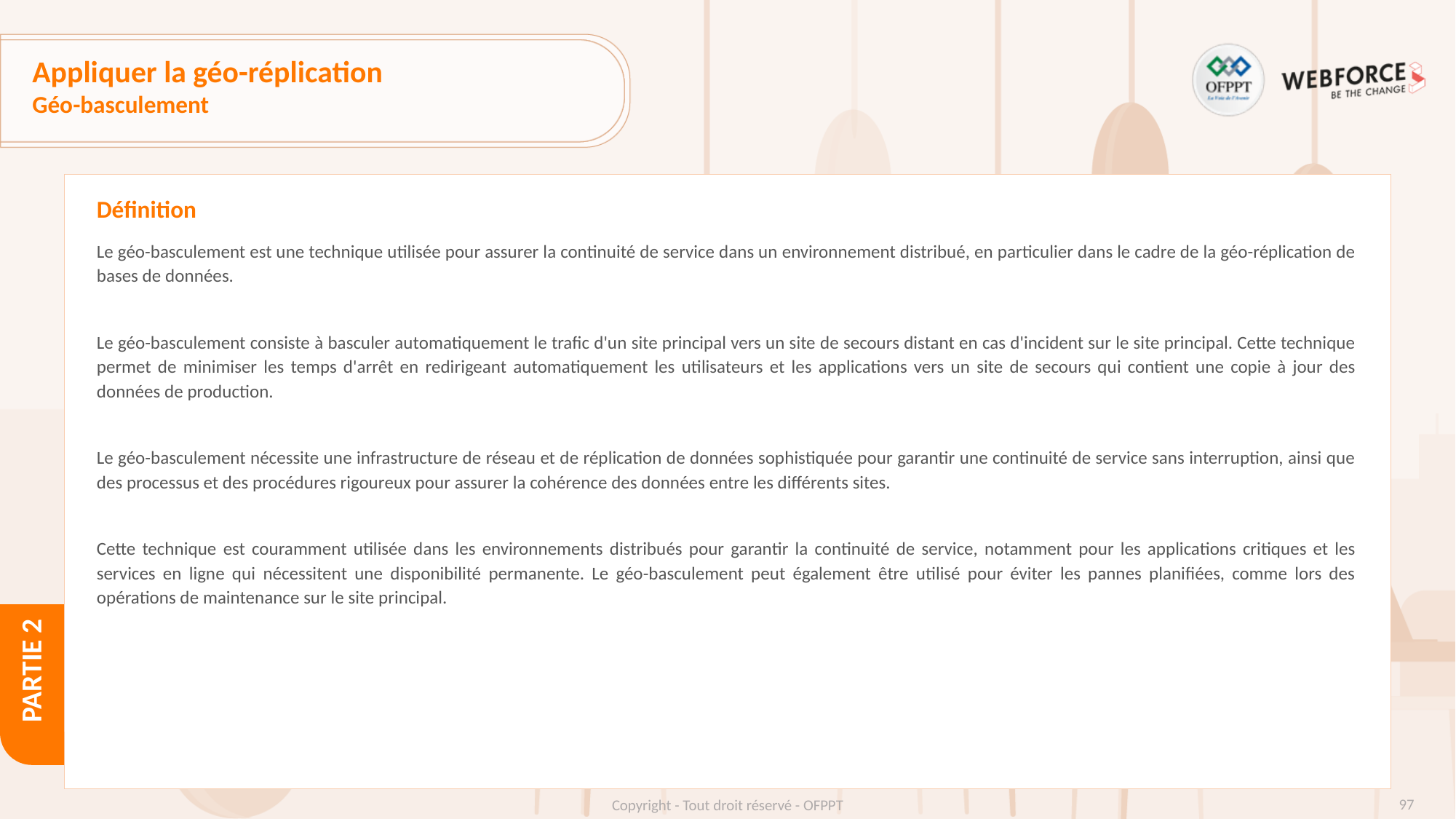

# Appliquer la géo-réplication
Géo-basculement
Définition
Le géo-basculement est une technique utilisée pour assurer la continuité de service dans un environnement distribué, en particulier dans le cadre de la géo-réplication de bases de données.

Le géo-basculement consiste à basculer automatiquement le trafic d'un site principal vers un site de secours distant en cas d'incident sur le site principal. Cette technique permet de minimiser les temps d'arrêt en redirigeant automatiquement les utilisateurs et les applications vers un site de secours qui contient une copie à jour des données de production.

Le géo-basculement nécessite une infrastructure de réseau et de réplication de données sophistiquée pour garantir une continuité de service sans interruption, ainsi que des processus et des procédures rigoureux pour assurer la cohérence des données entre les différents sites.

Cette technique est couramment utilisée dans les environnements distribués pour garantir la continuité de service, notamment pour les applications critiques et les services en ligne qui nécessitent une disponibilité permanente. Le géo-basculement peut également être utilisé pour éviter les pannes planifiées, comme lors des opérations de maintenance sur le site principal.